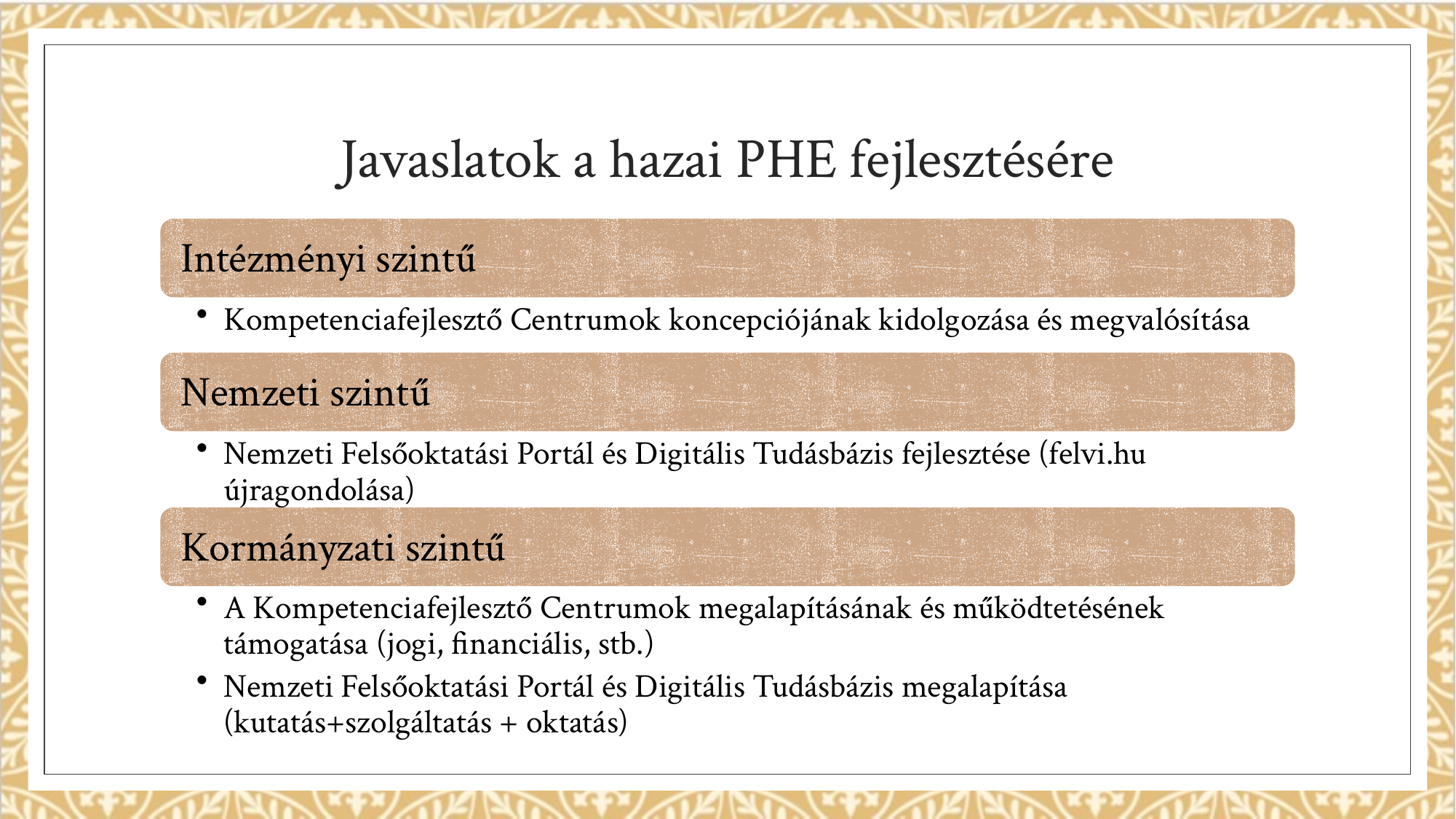

# Javaslatok a hazai PHE fejlesztésére
Intézményi szintű
Kompetenciafejlesztő Centrumok koncepciójának kidolgozása és megvalósítása
Nemzeti szintű
Nemzeti Felsőoktatási Portál és Digitális Tudásbázis fejlesztése (felvi.hu újragondolása)
Kormányzati szintű
A Kompetenciafejlesztő Centrumok megalapításának és működtetésének támogatása (jogi, financiális, stb.)
Nemzeti Felsőoktatási Portál és Digitális Tudásbázis megalapítása (kutatás+szolgáltatás + oktatás)